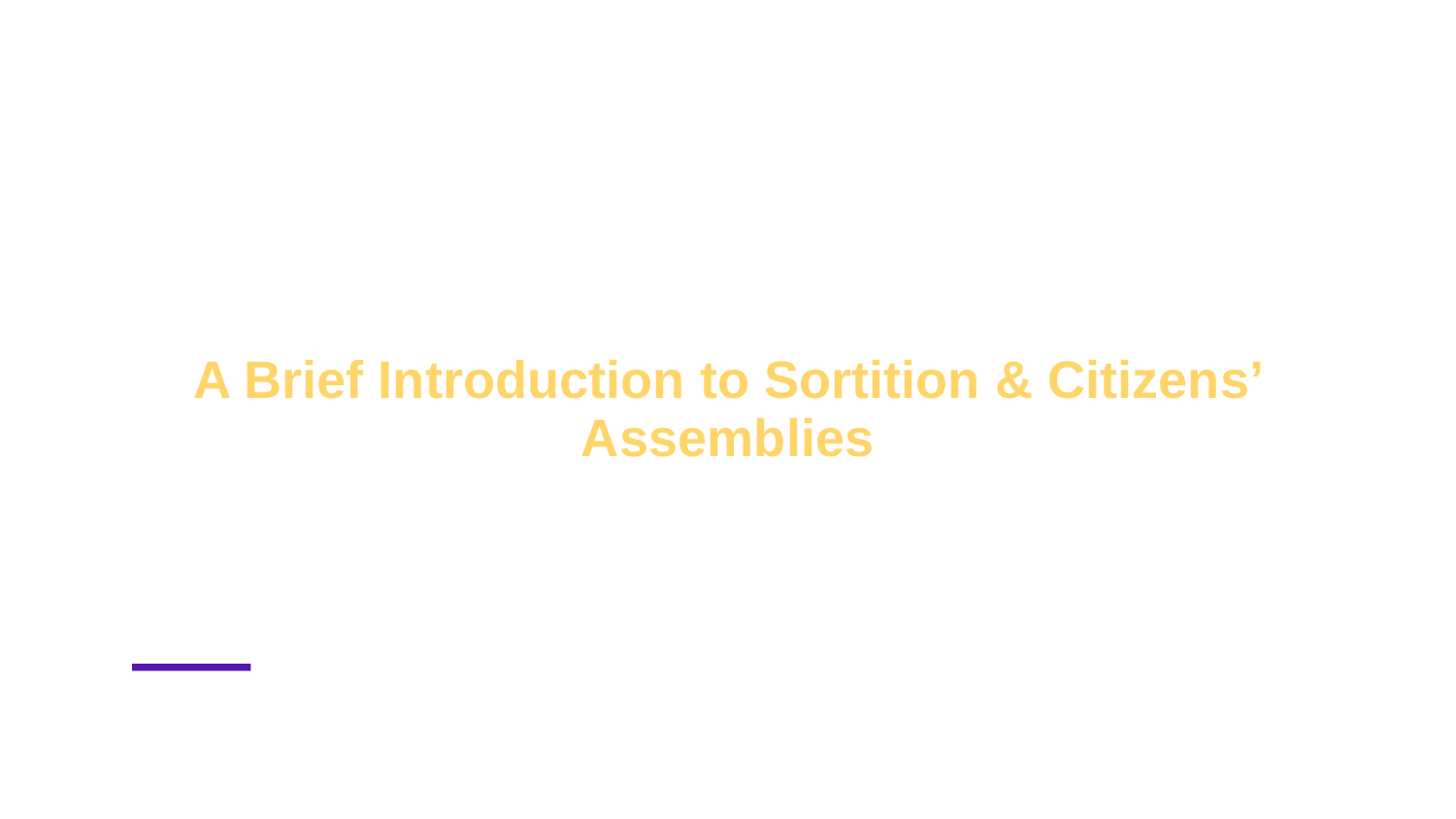

# A Brief Introduction to Sortition & Citizens’ Assemblies